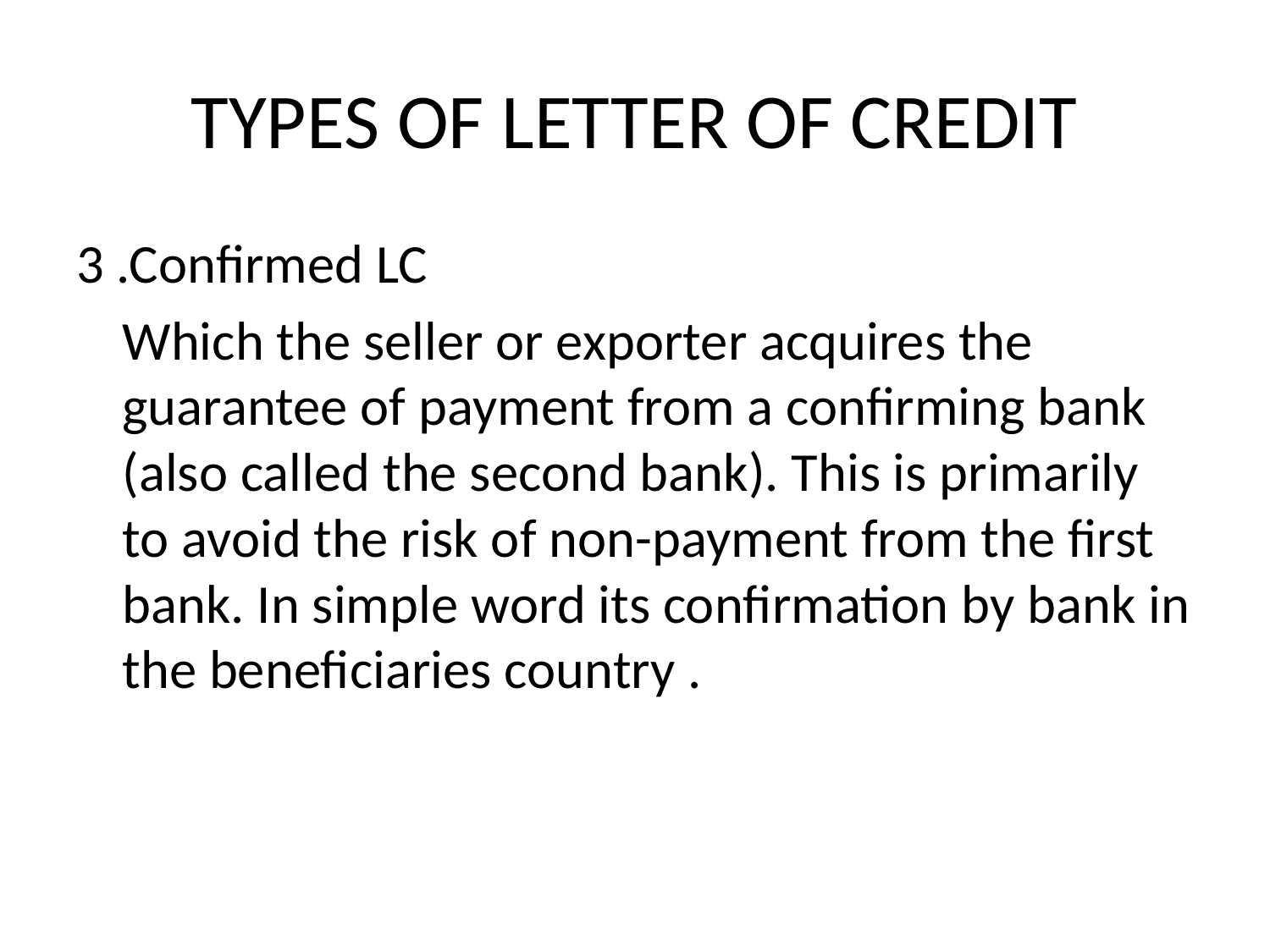

# TYPES OF LETTER OF CREDIT
3 .Confirmed LC
	Which the seller or exporter acquires the guarantee of payment from a confirming bank (also called the second bank). This is primarily to avoid the risk of non-payment from the first bank. In simple word its confirmation by bank in the beneficiaries country .